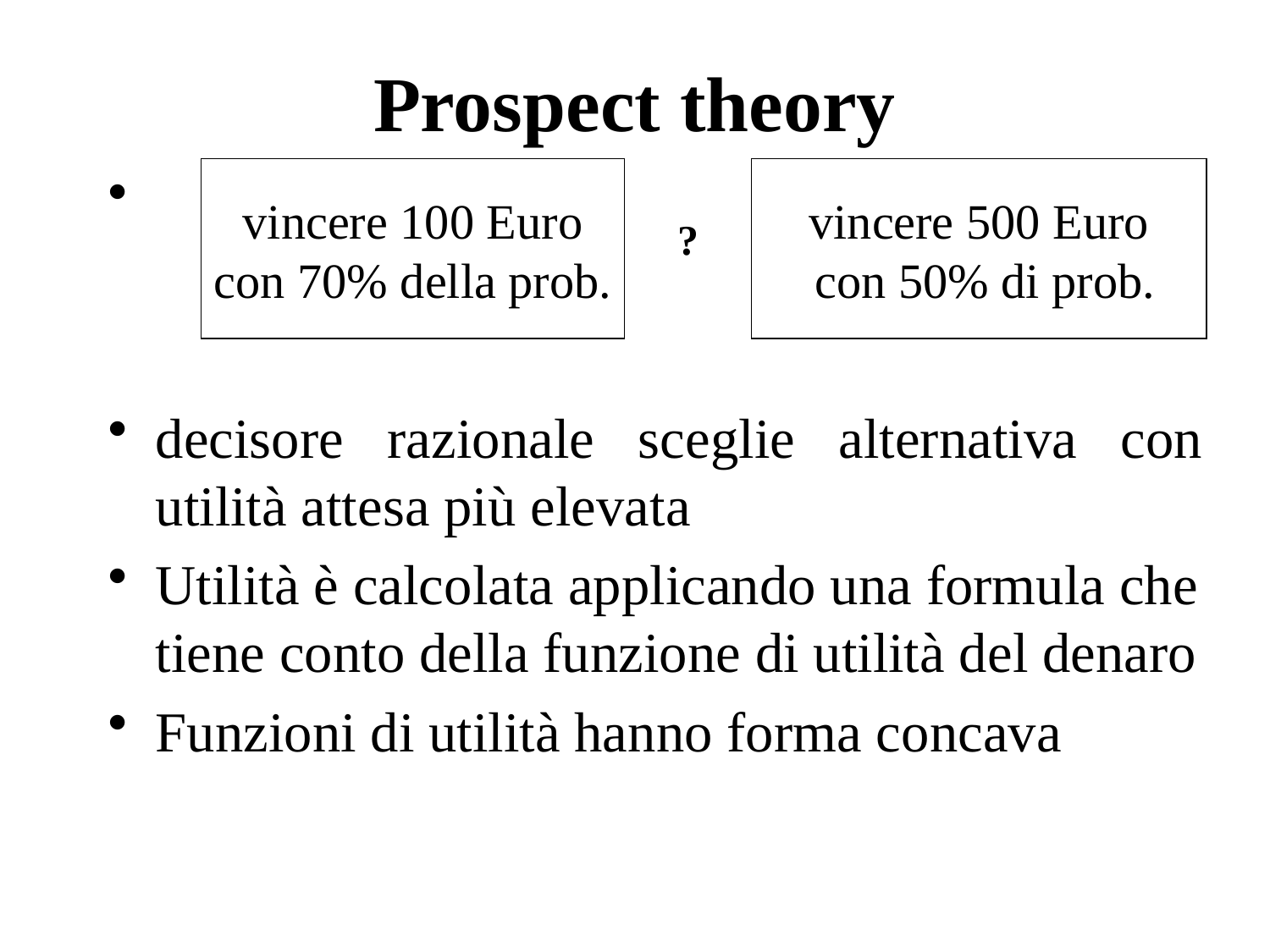

# Prospect theory

decisore razionale sceglie alternativa con utilità attesa più elevata
Utilità è calcolata applicando una formula che tiene conto della funzione di utilità del denaro
Funzioni di utilità hanno forma concava
vincere 100 Euro
con 70% della prob.
vincere 500 Euro
 con 50% di prob.
?